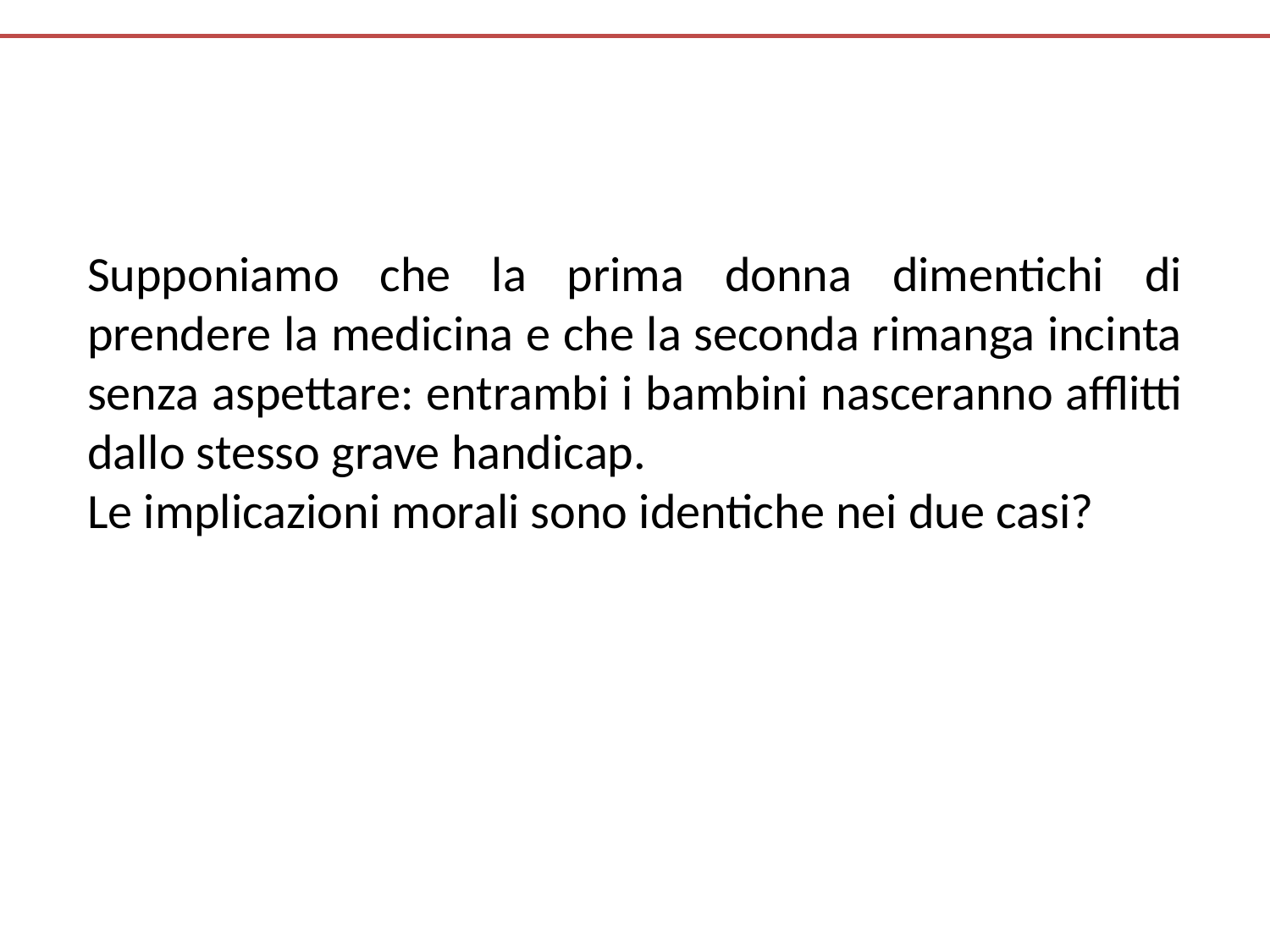

Supponiamo che la prima donna dimentichi di prendere la medicina e che la seconda rimanga incinta senza aspettare: entrambi i bambini nasceranno afflitti dallo stesso grave handicap.
Le implicazioni morali sono identiche nei due casi?